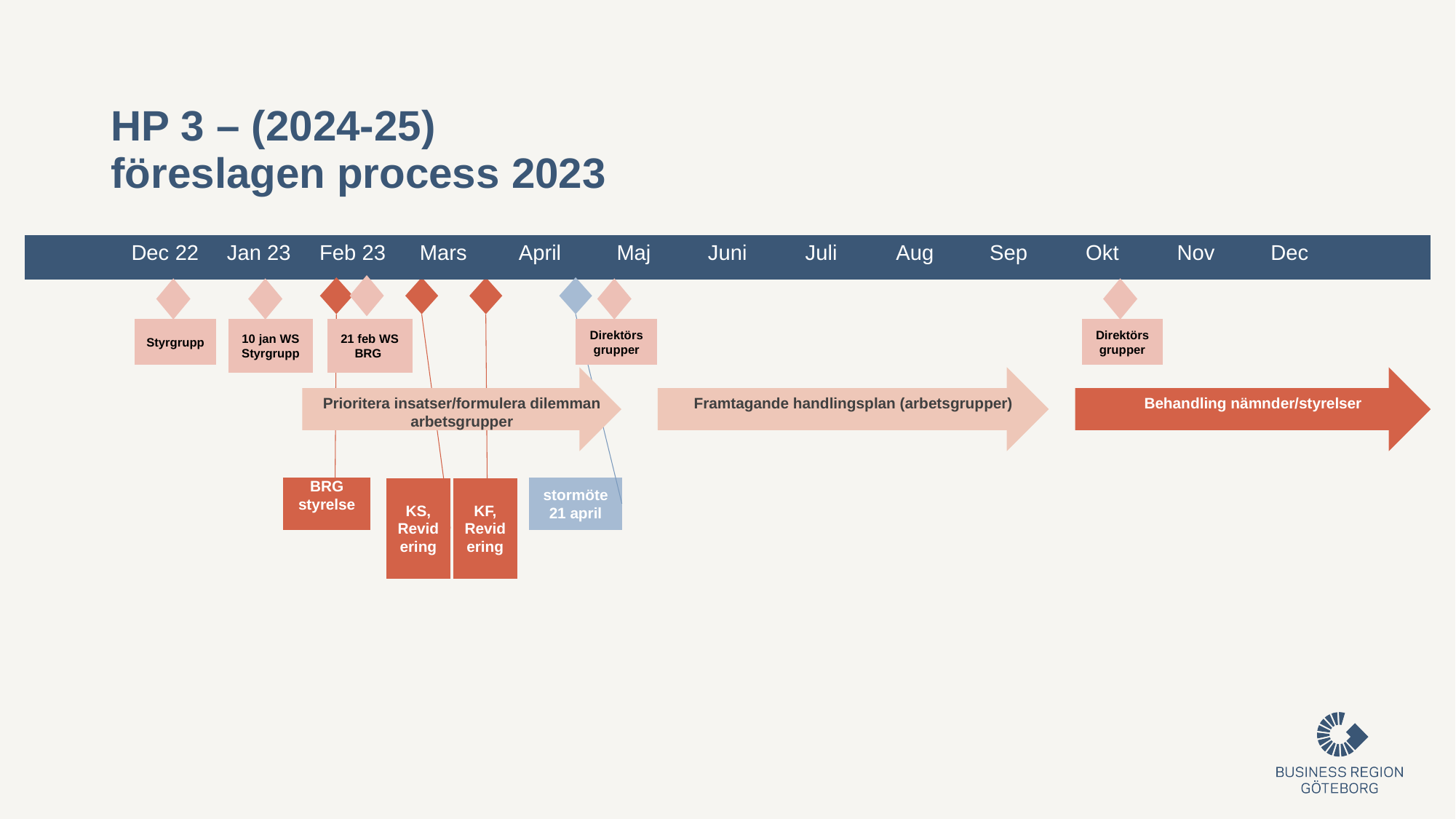

# HP 3 – (2024-25) föreslagen process 2023
|  | Dec 22 | Jan 23 | Feb 23 | Mars | April | Maj | Juni | Juli | Aug | Sep | Okt | Nov | Dec |  |
| --- | --- | --- | --- | --- | --- | --- | --- | --- | --- | --- | --- | --- | --- | --- |

Styrgrupp

10 jan WS Styrgrupp

Direktörsgrupper

Direktörsgrupper

21 feb WS BRG

Prioritera insatser/formulera dilemman
arbetsgrupper

Framtagande handlingsplan (arbetsgrupper)

Behandling nämnder/styrelser
BRG styrelse
stormöte
21 april
KS,
Revidering
KF,
Revidering